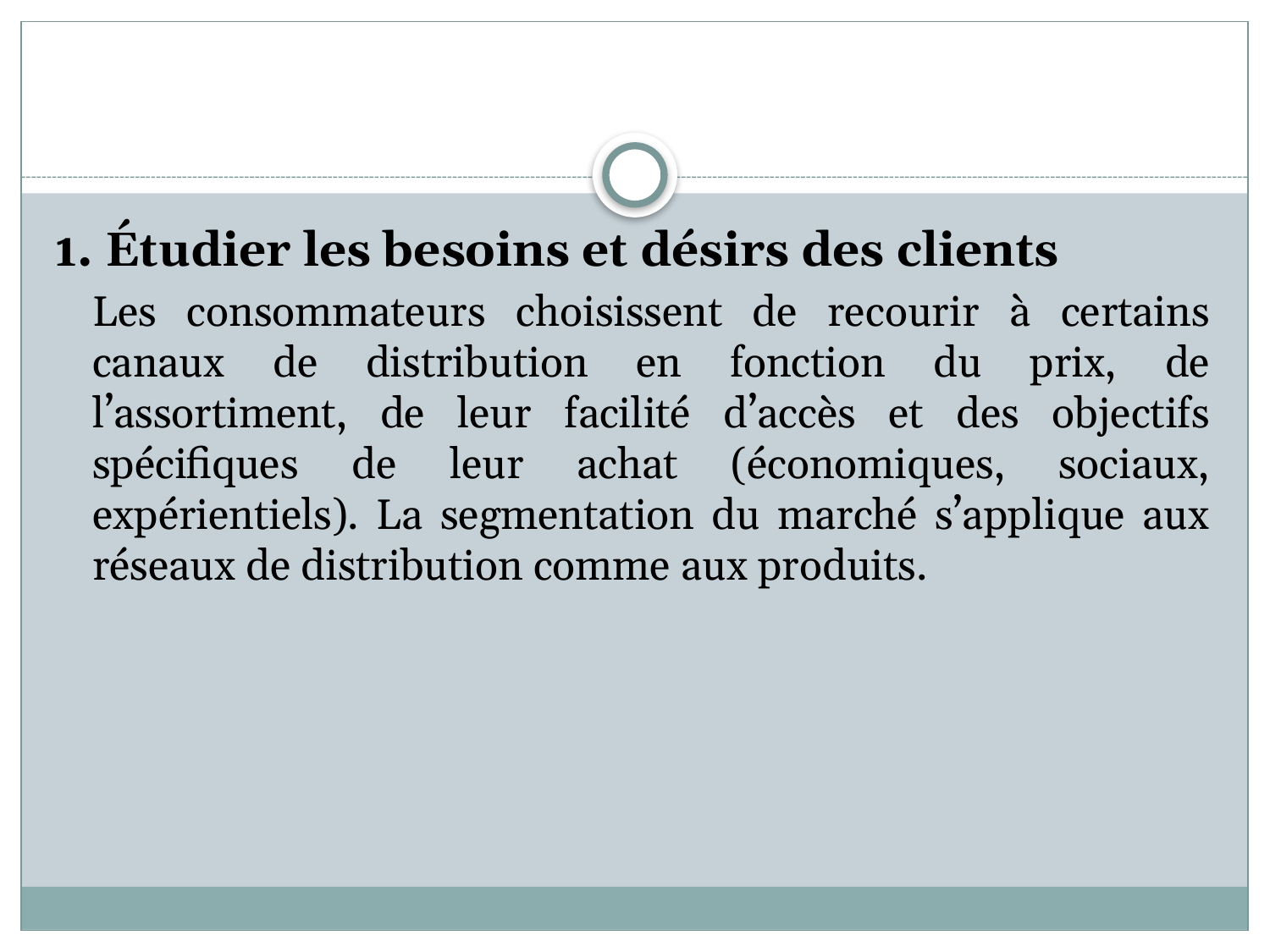

#
1. Étudier les besoins et désirs des clients
	Les consommateurs choisissent de recourir à certains canaux de distribution en fonction du prix, de l’assortiment, de leur facilité d’accès et des objectifs spécifiques de leur achat (économiques, sociaux, expérientiels). La segmentation du marché s’applique aux réseaux de distribution comme aux produits.